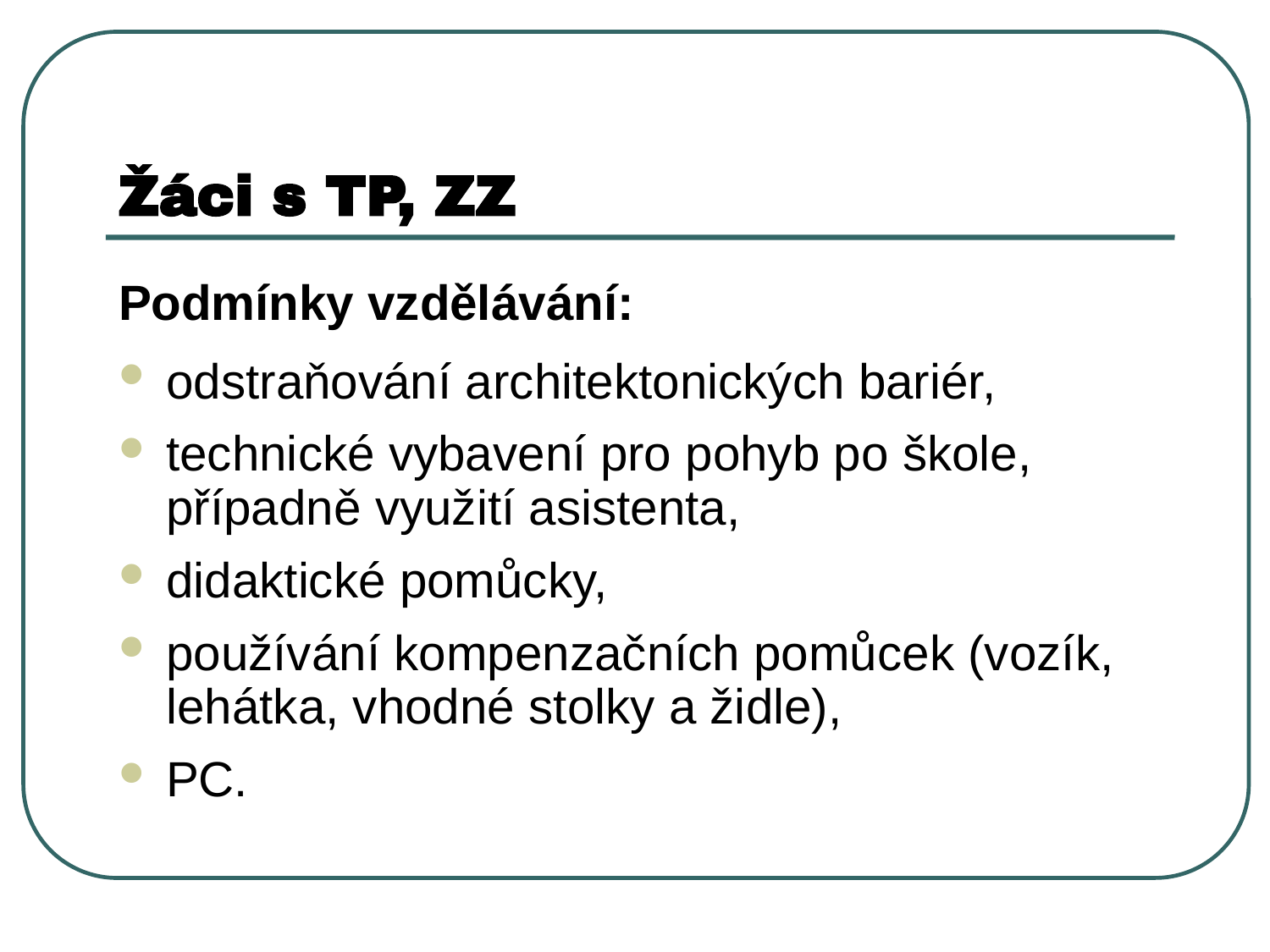

# Žáci s TP, ZZ
Podmínky vzdělávání:
odstraňování architektonických bariér,
technické vybavení pro pohyb po škole, případně využití asistenta,
didaktické pomůcky,
používání kompenzačních pomůcek (vozík, lehátka, vhodné stolky a židle),
PC.